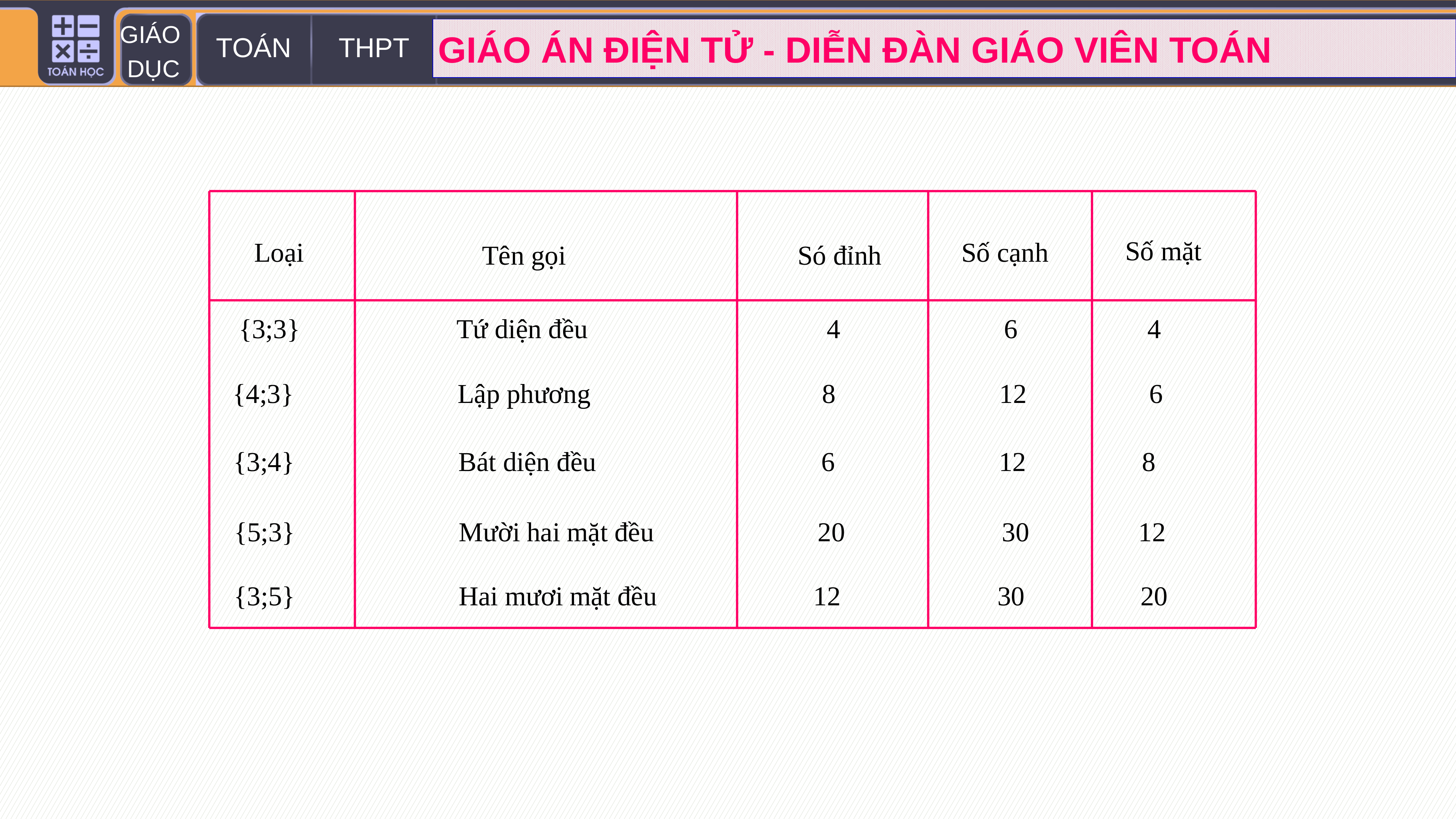

Số mặt
Loại
Số cạnh
Tên gọi
Só đỉnh

{3;3}                       Tứ diện đều                                   4                        6                   4
{4;3}                        Lập phương                                  8                        12                  6
{3;4}                        Bát diện đều                                 6                        12                 8
{5;3}                        Mười hai mặt đều                        20                       30                12
{3;5}                        Hai mươi mặt đều                       12                       30                 20